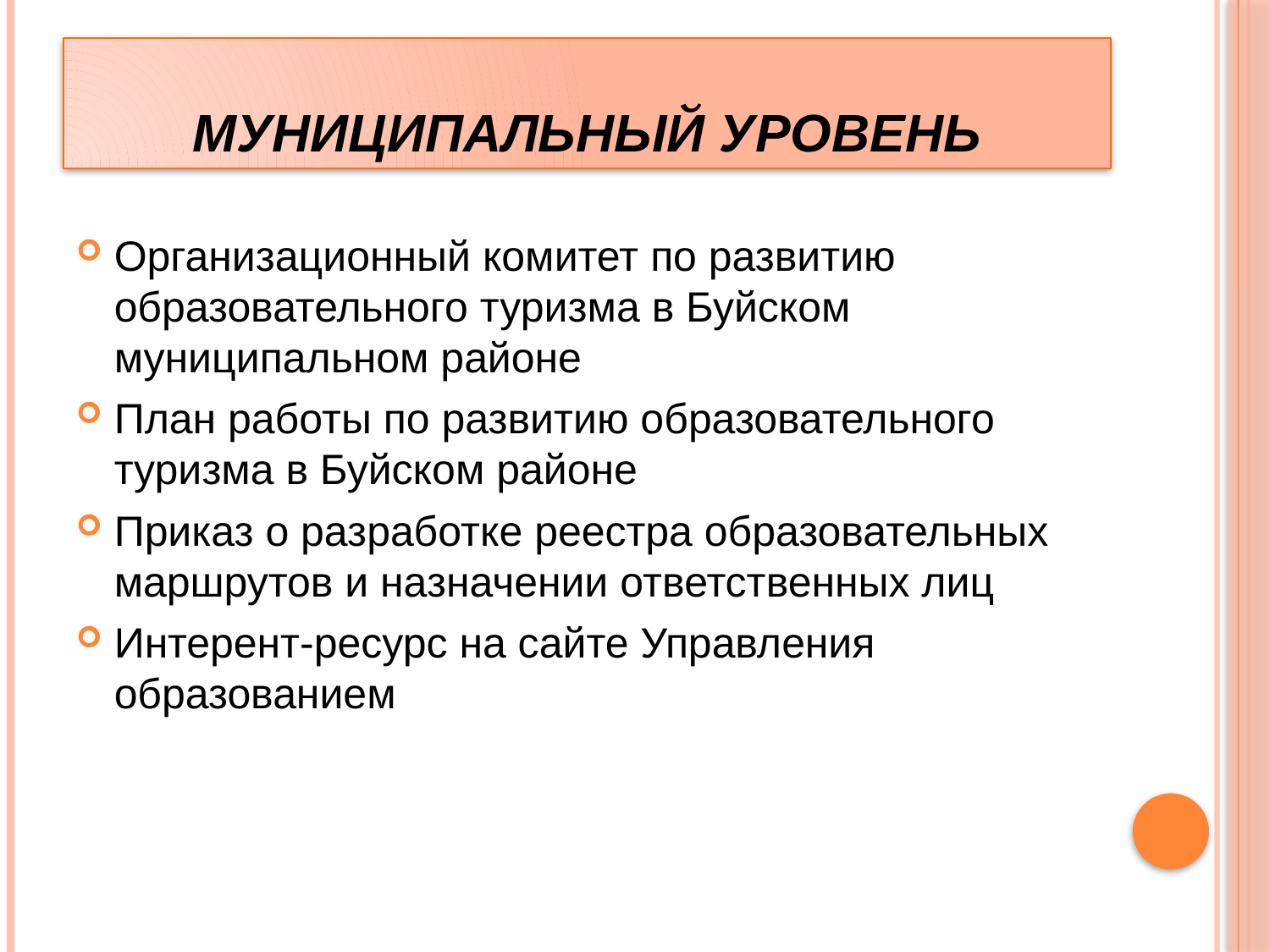

# Муниципальный уровень
Организационный комитет по развитию образовательного туризма в Буйском муниципальном районе
План работы по развитию образовательного туризма в Буйском районе
Приказ о разработке реестра образовательных маршрутов и назначении ответственных лиц
Интерент-ресурс на сайте Управления образованием